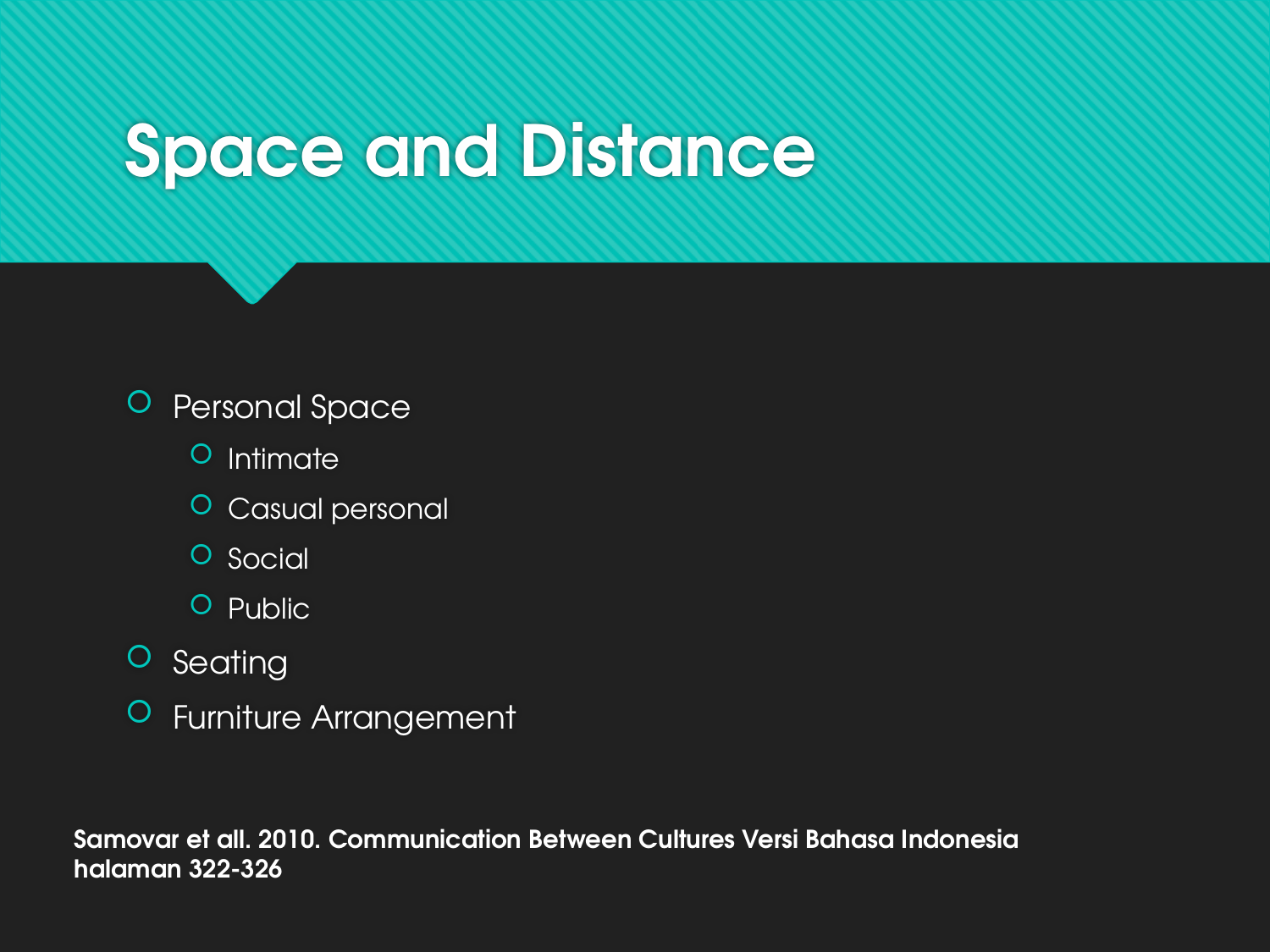

# Space and Distance
Personal Space
Intimate
Casual personal
Social
Public
Seating
Furniture Arrangement
Samovar et all. 2010. Communication Between Cultures Versi Bahasa Indonesia
halaman 322-326